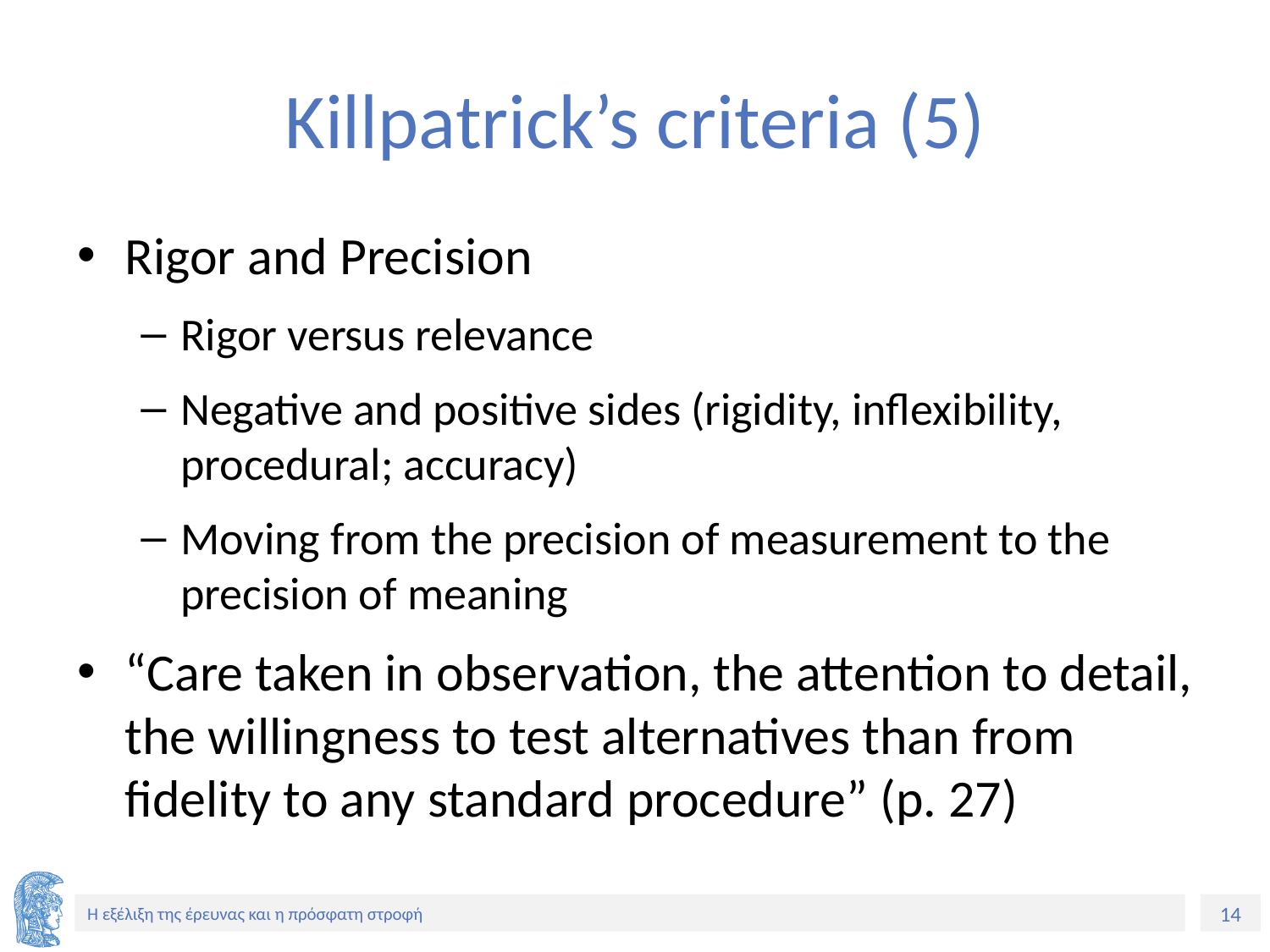

# Killpatrick’s criteria (5)
Rigor and Precision
Rigor versus relevance
Negative and positive sides (rigidity, inflexibility, procedural; accuracy)
Moving from the precision of measurement to the precision of meaning
“Care taken in observation, the attention to detail, the willingness to test alternatives than from fidelity to any standard procedure” (p. 27)